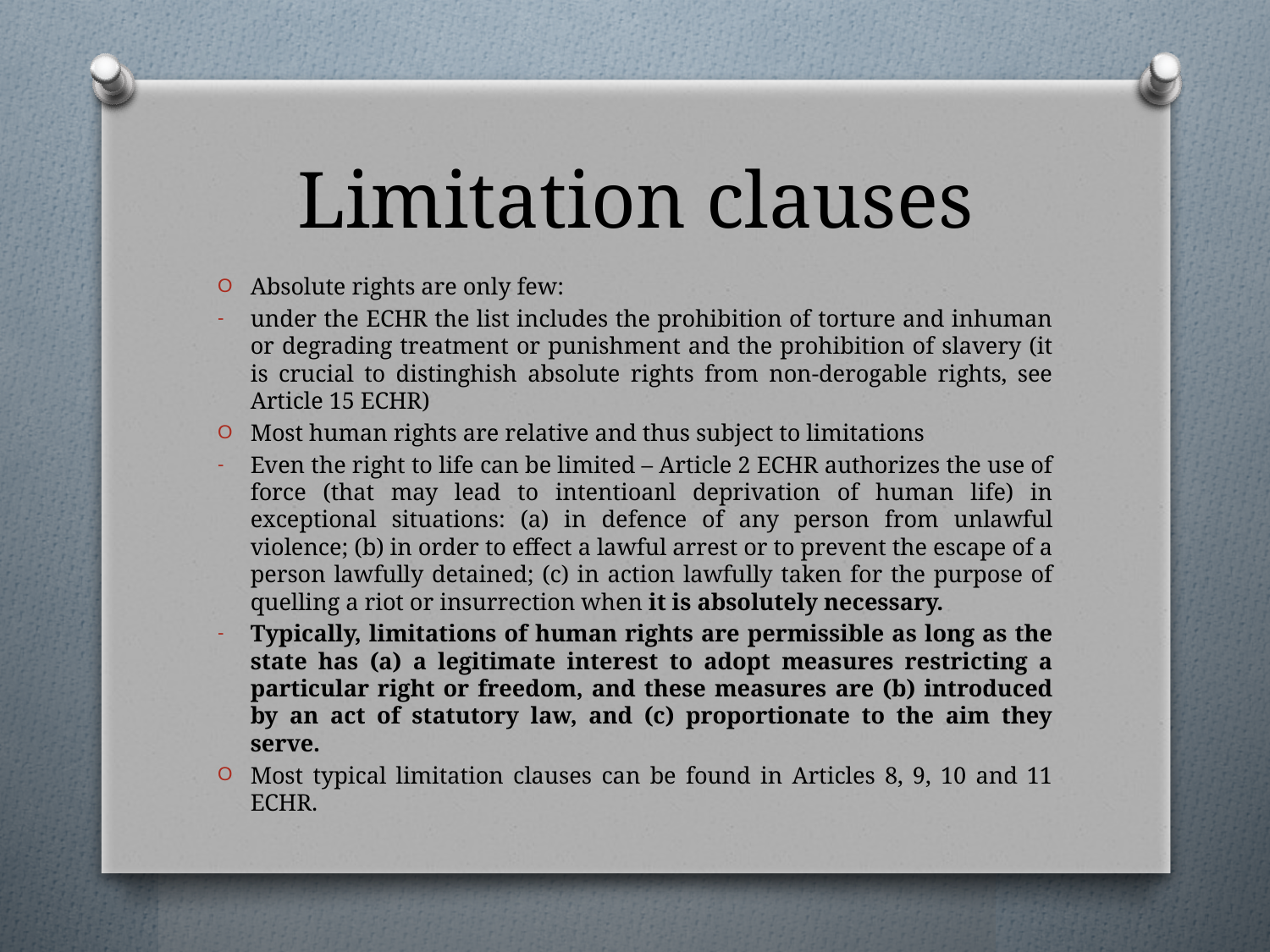

# Limitation clauses
Absolute rights are only few:
under the ECHR the list includes the prohibition of torture and inhuman or degrading treatment or punishment and the prohibition of slavery (it is crucial to distinghish absolute rights from non-derogable rights, see Article 15 ECHR)
Most human rights are relative and thus subject to limitations
Even the right to life can be limited – Article 2 ECHR authorizes the use of force (that may lead to intentioanl deprivation of human life) in exceptional situations: (a) in defence of any person from unlawful violence; (b) in order to effect a lawful arrest or to prevent the escape of a person lawfully detained; (c) in action lawfully taken for the purpose of quelling a riot or insurrection when it is absolutely necessary.
Typically, limitations of human rights are permissible as long as the state has (a) a legitimate interest to adopt measures restricting a particular right or freedom, and these measures are (b) introduced by an act of statutory law, and (c) proportionate to the aim they serve.
Most typical limitation clauses can be found in Articles 8, 9, 10 and 11 ECHR.